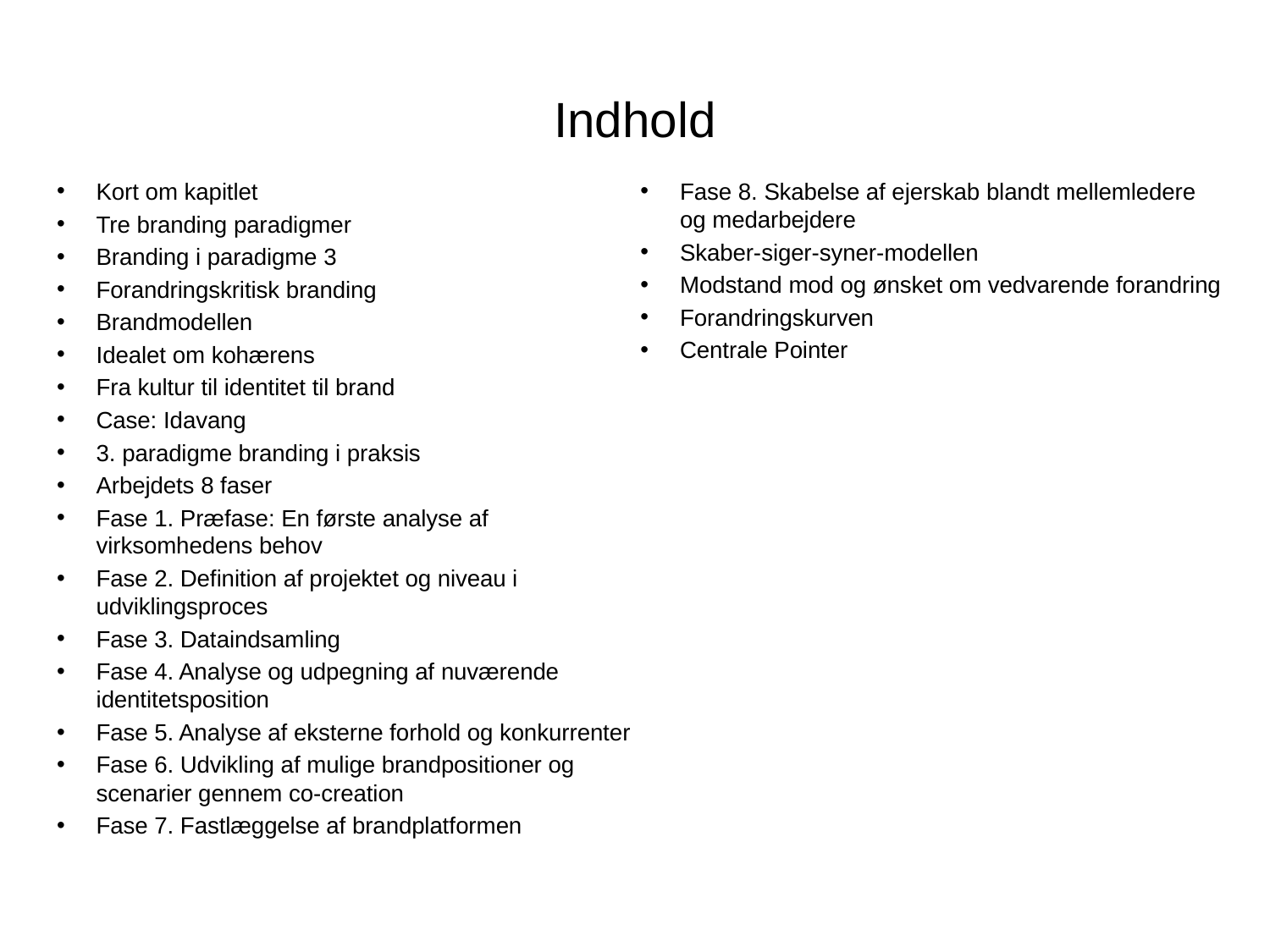

# Indhold
Kort om kapitlet
Tre branding paradigmer
Branding i paradigme 3
Forandringskritisk branding
Brandmodellen
Idealet om kohærens
Fra kultur til identitet til brand
Case: Idavang
3. paradigme branding i praksis
Arbejdets 8 faser
Fase 1. Præfase: En første analyse af virksomhedens behov
Fase 2. Definition af projektet og niveau i udviklingsproces
Fase 3. Dataindsamling
Fase 4. Analyse og udpegning af nuværende identitetsposition
Fase 5. Analyse af eksterne forhold og konkurrenter
Fase 6. Udvikling af mulige brandpositioner og scenarier gennem co-creation
Fase 7. Fastlæggelse af brandplatformen
Fase 8. Skabelse af ejerskab blandt mellemledere og medarbejdere
Skaber-siger-syner-modellen
Modstand mod og ønsket om vedvarende forandring
Forandringskurven
Centrale Pointer